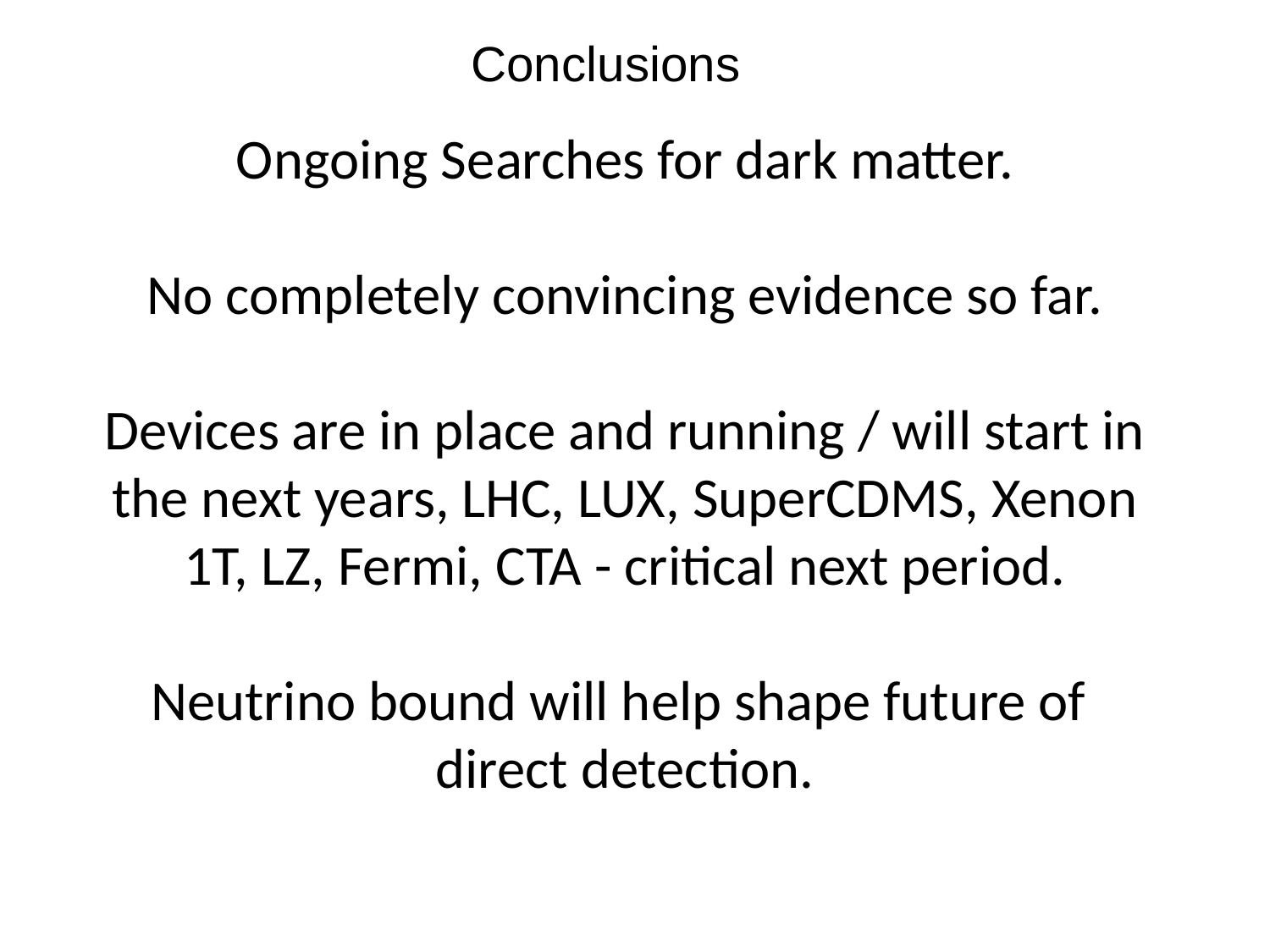

Conclusions
Ongoing Searches for dark matter.

No completely convincing evidence so far.

Devices are in place and running / will start in the next years, LHC, LUX, SuperCDMS, Xenon 1T, LZ, Fermi, CTA - critical next period.

Neutrino bound will help shape future of
direct detection.